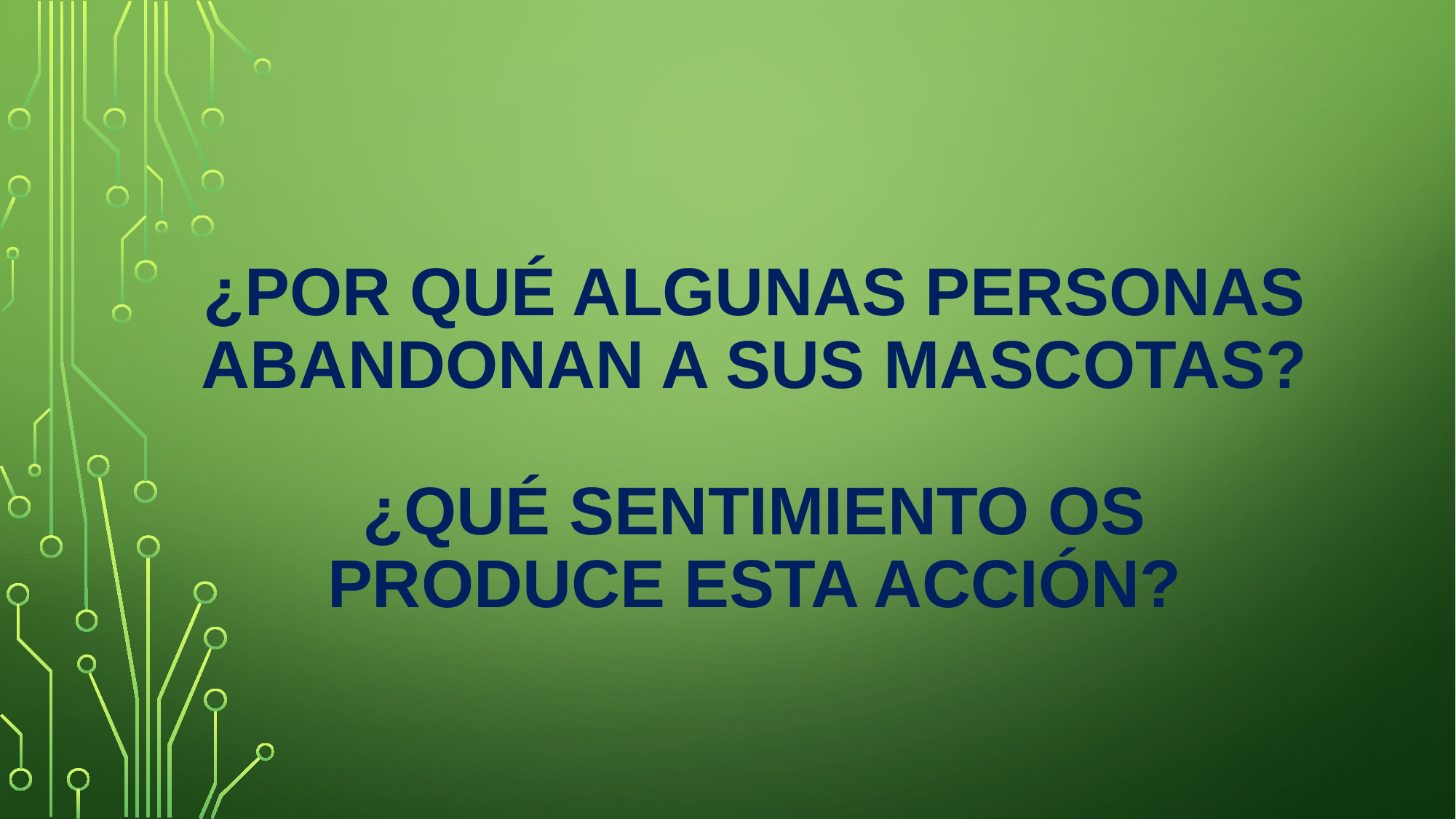

# ¿Por qué algunas personas abandonan a sus mascotas? ¿qué sentimiento os produce esta acción?